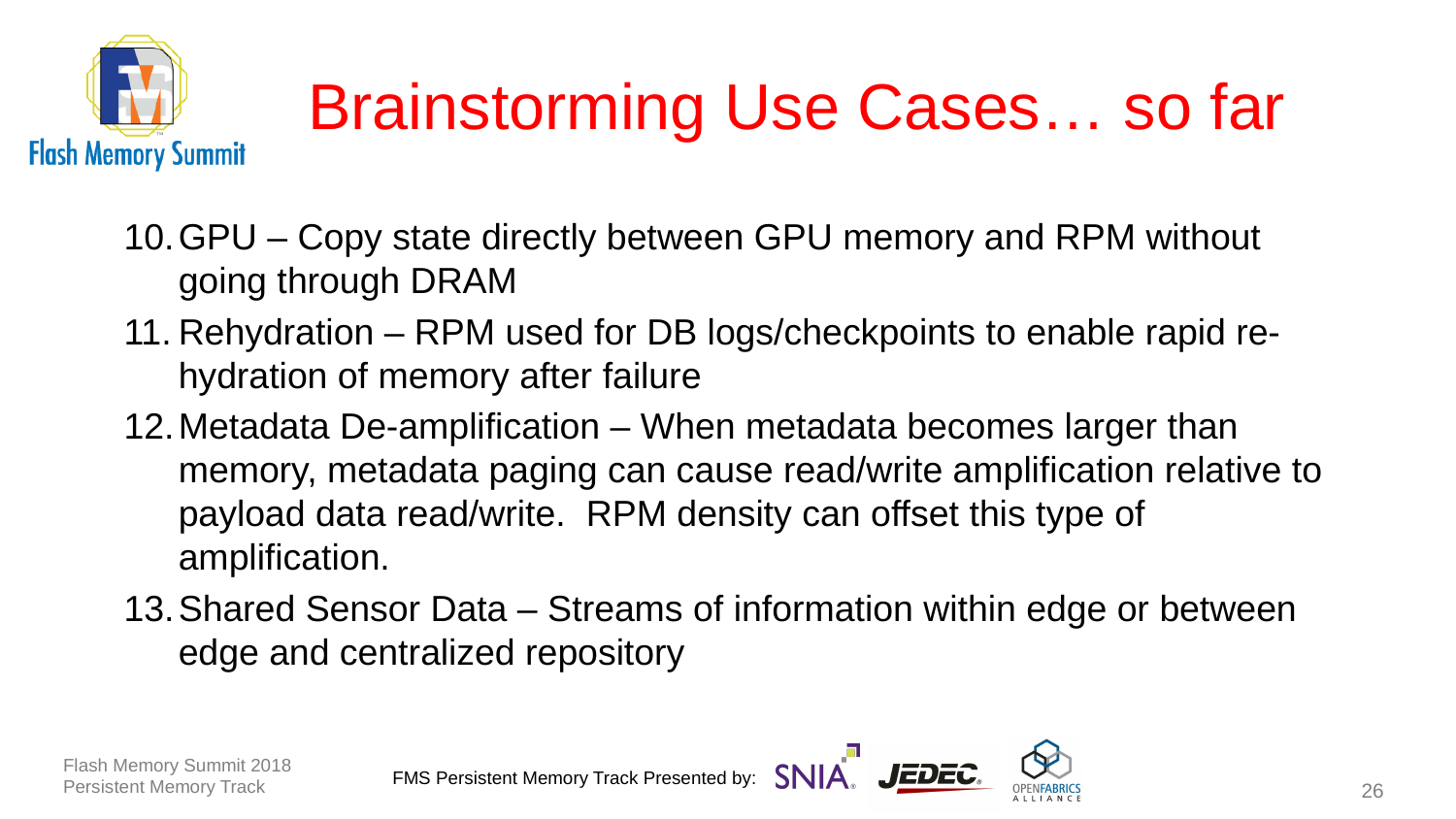

# Brainstorming Use Cases… so far
GPU – Copy state directly between GPU memory and RPM without going through DRAM
Rehydration – RPM used for DB logs/checkpoints to enable rapid re-hydration of memory after failure
Metadata De-amplification – When metadata becomes larger than memory, metadata paging can cause read/write amplification relative to payload data read/write.  RPM density can offset this type of amplification.
Shared Sensor Data – Streams of information within edge or between edge and centralized repository

Flash Memory Summit 2018
Persistent Memory Track

26